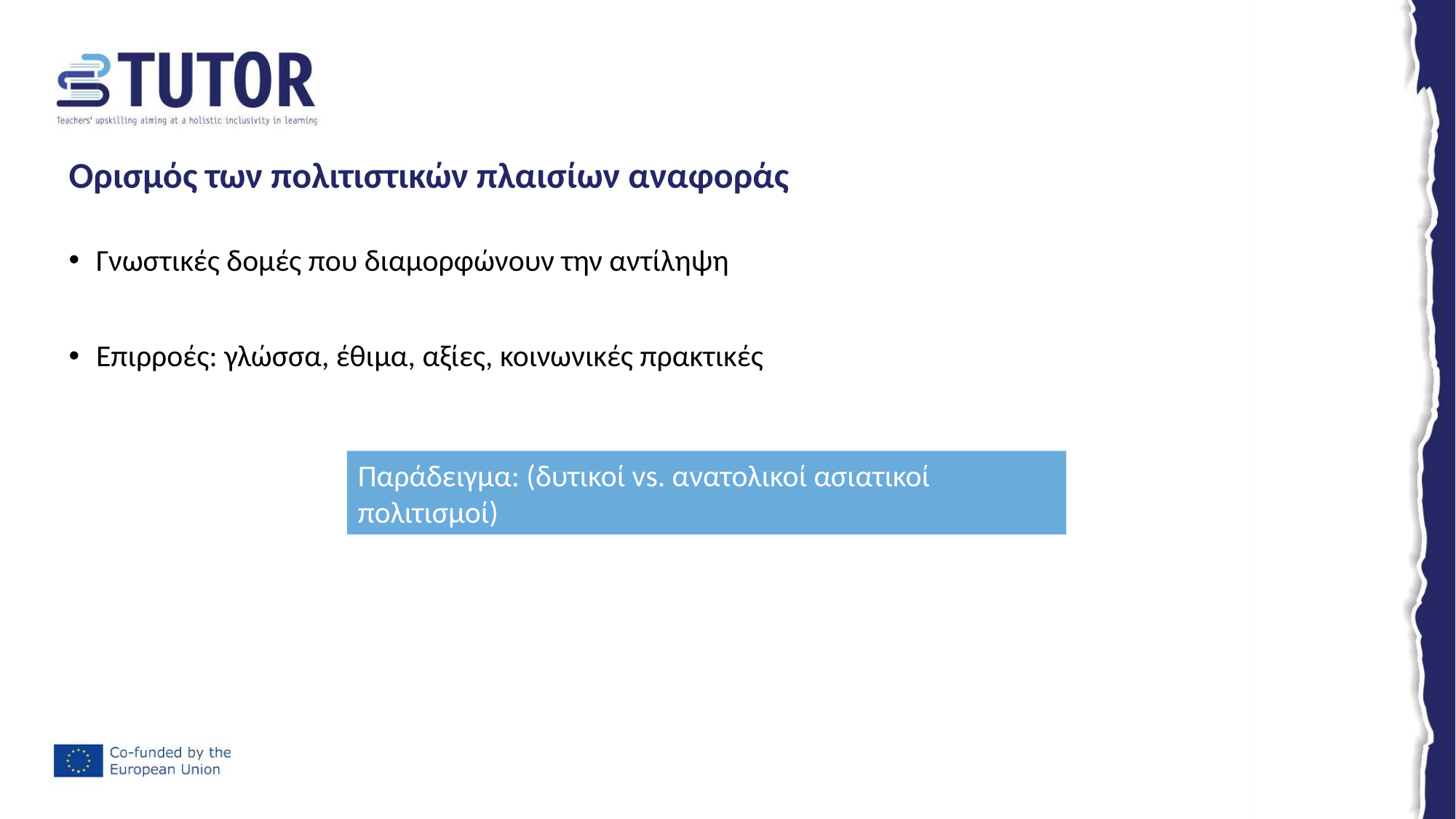

# Ορισμός των πολιτιστικών πλαισίων αναφοράς
Γνωστικές δομές που διαμορφώνουν την αντίληψη

Επιρροές: γλώσσα, έθιμα, αξίες, κοινωνικές πρακτικές

Παράδειγμα: (δυτικοί vs. ανατολικοί ασιατικοί πολιτισμοί)